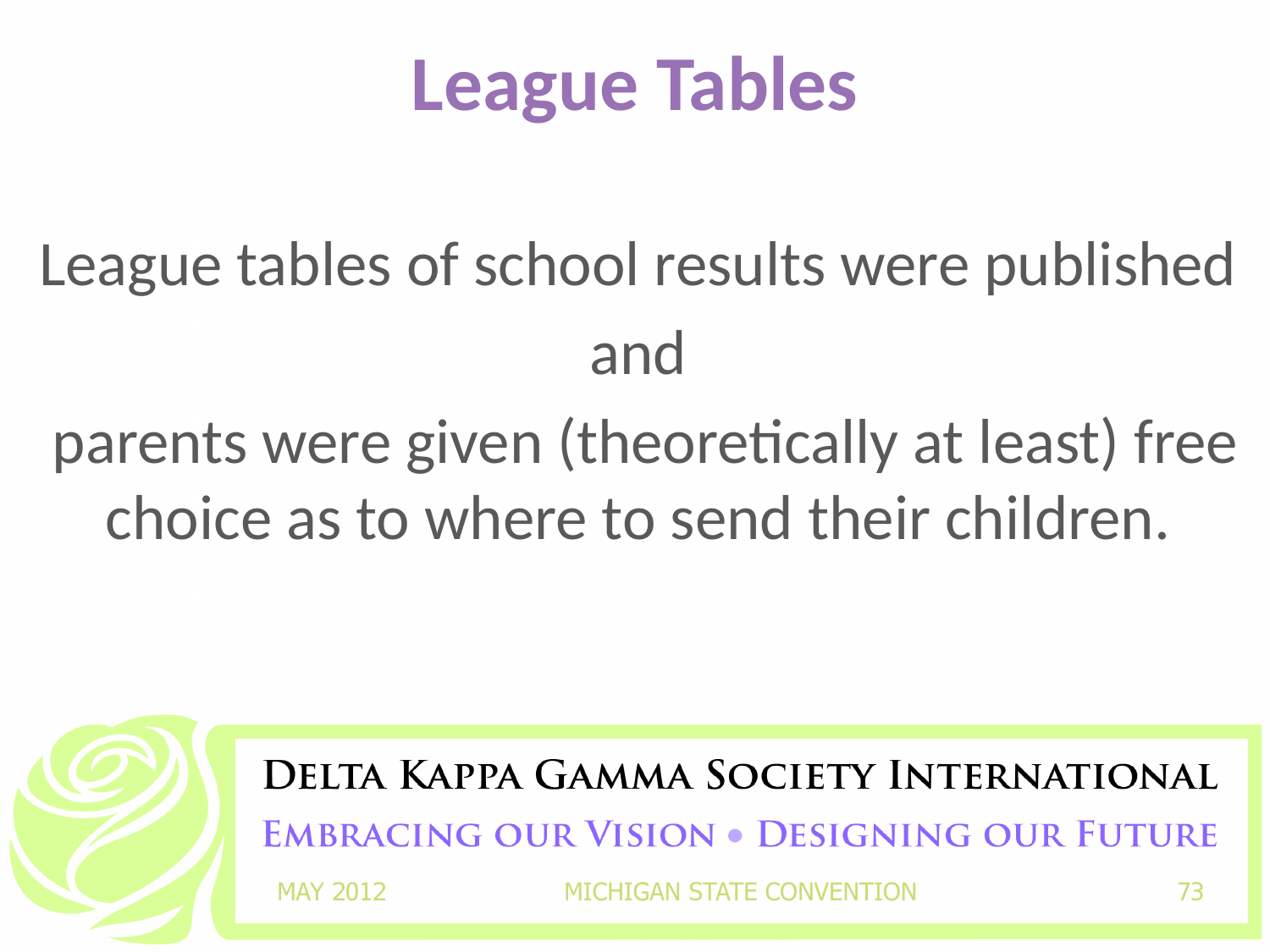

# League Tables
League tables of school results were published
and
parents were given (theoretically at least) free choice as to where to send their children.
MAY 2012

MICHIGAN STATE CONVENTION

73